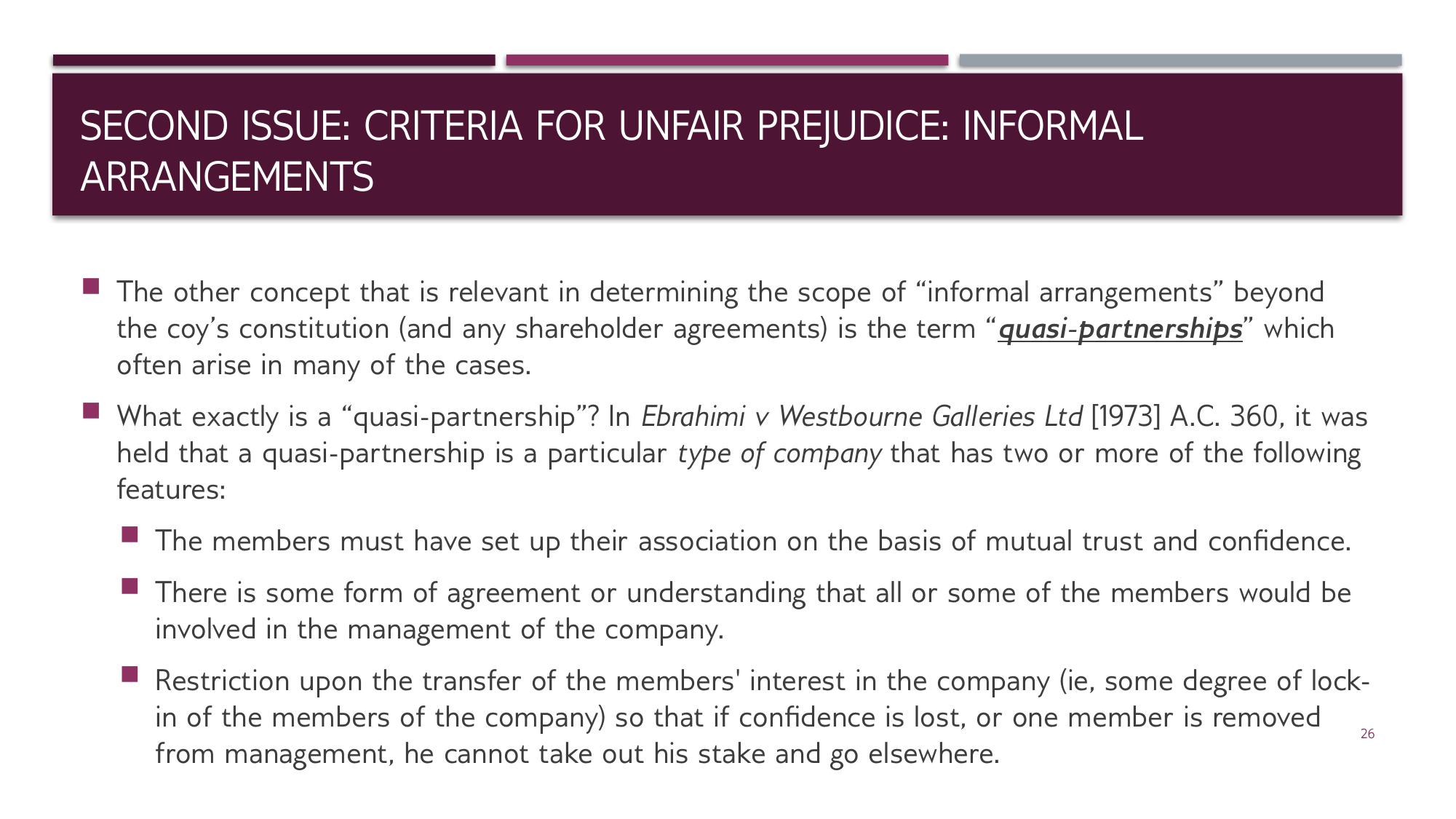

# SECOND ISSUE: Criteria for unfair PREJUDICE: INFORMAL ARRANGEMENTS
The other concept that is relevant in determining the scope of “informal arrangements” beyond the coy’s constitution (and any shareholder agreements) is the term “quasi-partnerships” which often arise in many of the cases.
What exactly is a “quasi-partnership”? In Ebrahimi v Westbourne Galleries Ltd [1973] A.C. 360, it was held that a quasi-partnership is a particular type of company that has two or more of the following features:
The members must have set up their association on the basis of mutual trust and confidence.
There is some form of agreement or understanding that all or some of the members would be involved in the management of the company.
Restriction upon the transfer of the members' interest in the company (ie, some degree of lock-in of the members of the company) so that if confidence is lost, or one member is removed from management, he cannot take out his stake and go elsewhere.
26